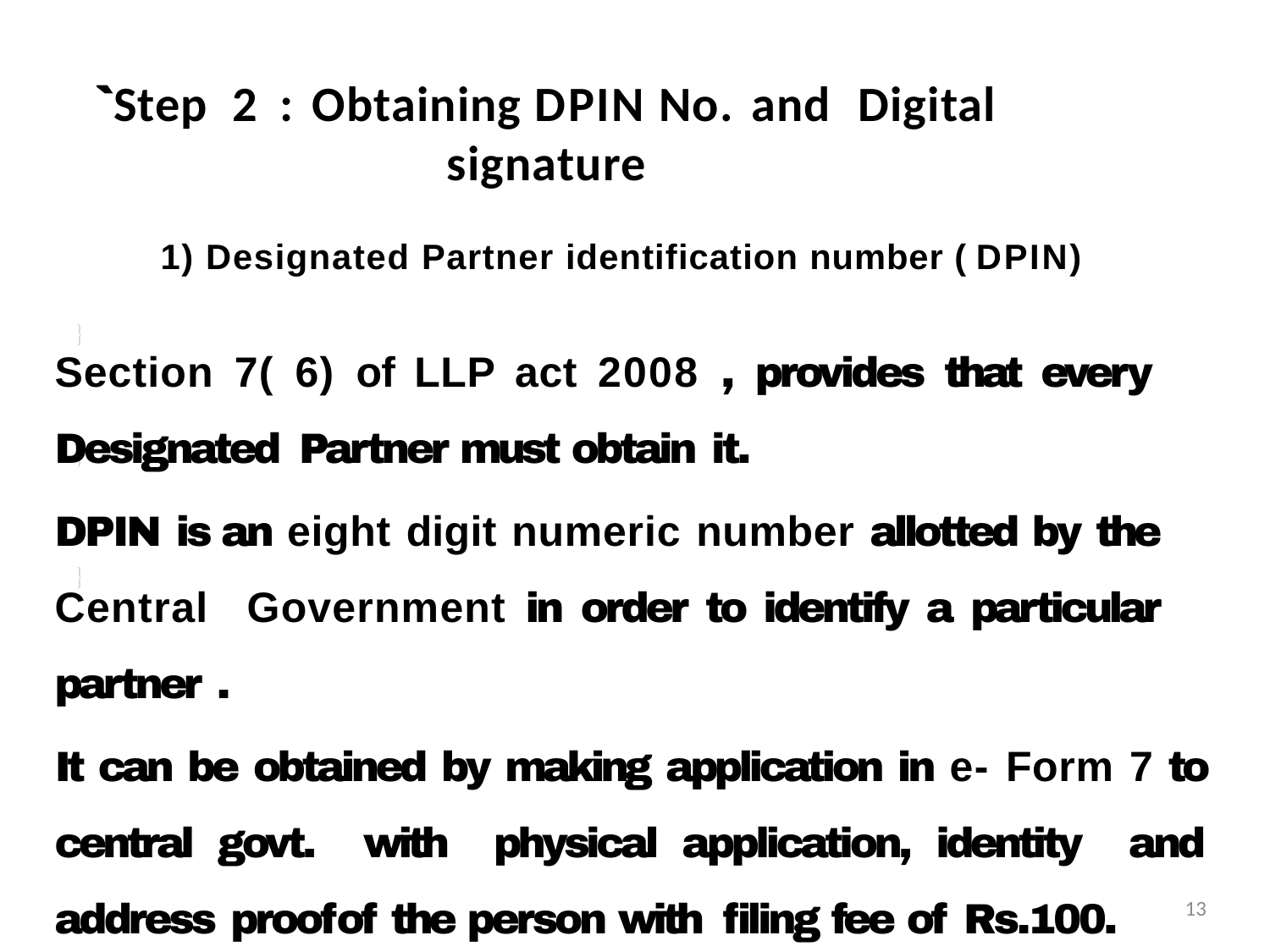

# `Step  2  :  Obtaining DPIN No. and	Digital signature
1) Designated Partner identification number ( DPIN)
Section 7( 6) of LLP act 2008 , provides that every Designated  Partner must obtain it.
DPIN is an eight digit numeric number allotted by the Central  Government in order to identify a particular partner .
It can be obtained by making application in e- Form 7 to central govt.  with  physical application, identity  and address proofof the person with  filing fee of Rs.100.
}
}
}
13